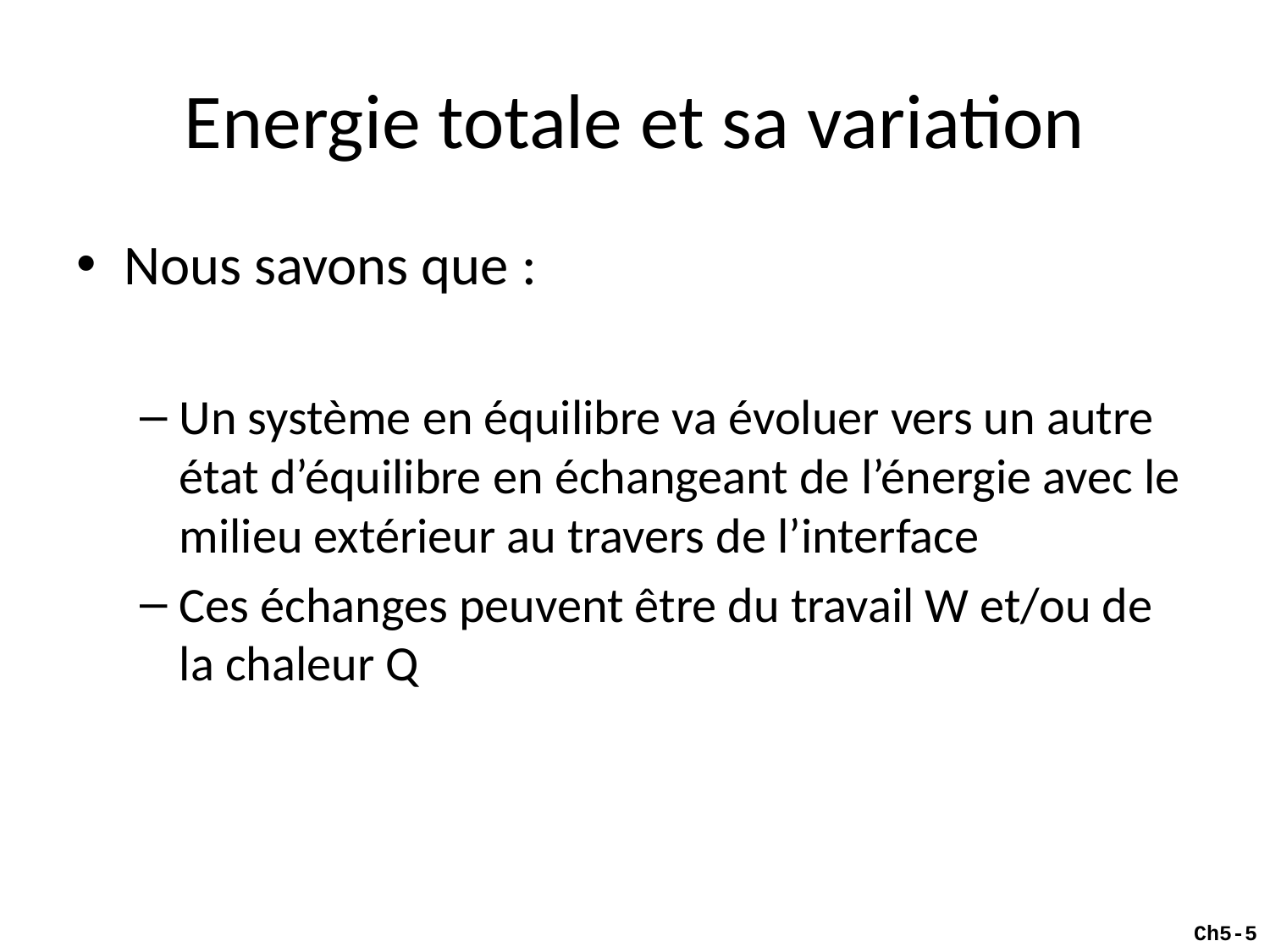

# Energie totale et sa variation
Nous savons que :

Un système en équilibre va évoluer vers un autre état d’équilibre en échangeant de l’énergie avec le milieu extérieur au travers de l’interface
Ces échanges peuvent être du travail W et/ou de la chaleur Q

Ch5-5